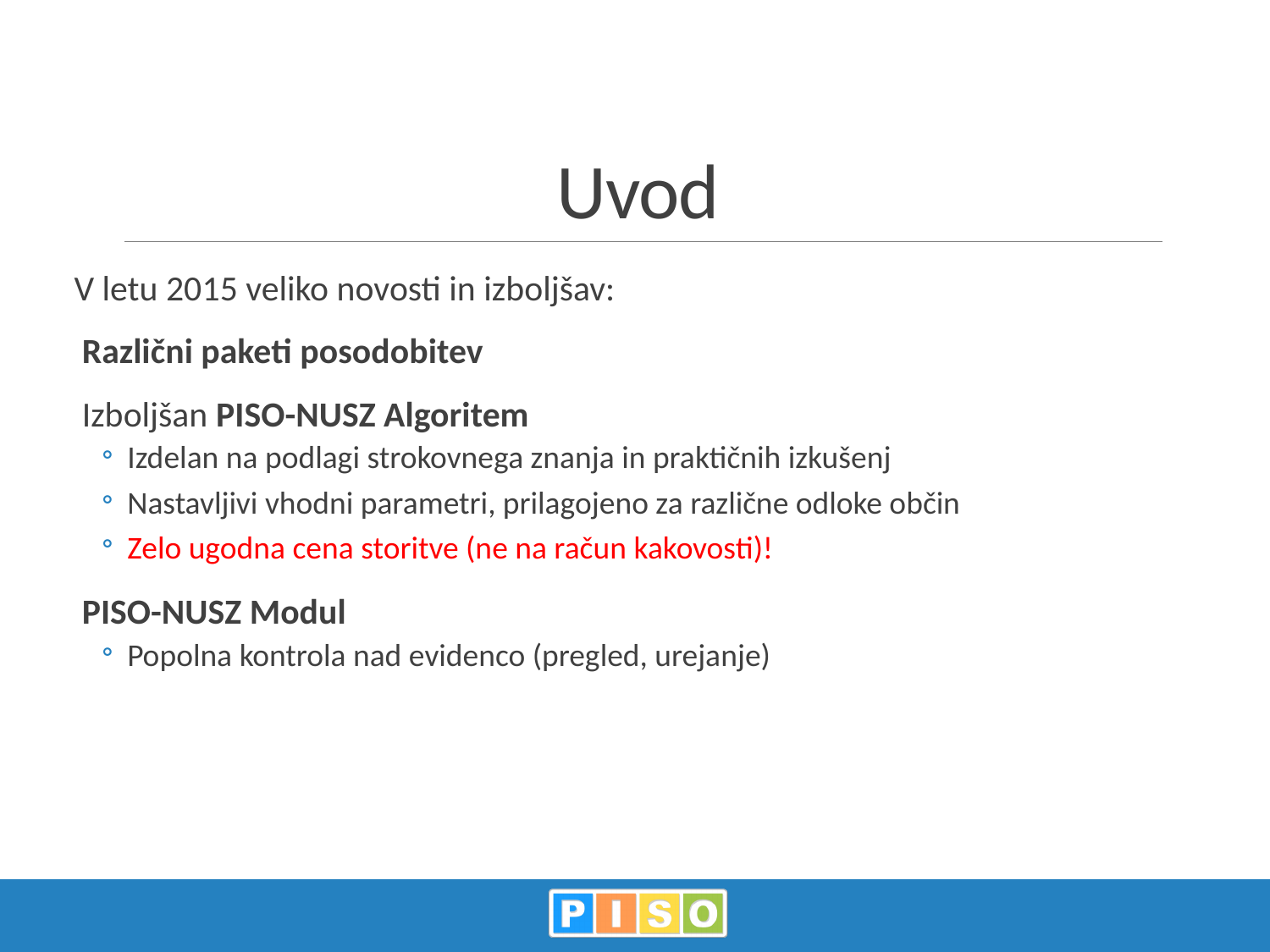

# Uvod
V letu 2015 veliko novosti in izboljšav:
 Različni paketi posodobitev
 Izboljšan PISO-NUSZ Algoritem
Izdelan na podlagi strokovnega znanja in praktičnih izkušenj
Nastavljivi vhodni parametri, prilagojeno za različne odloke občin
Zelo ugodna cena storitve (ne na račun kakovosti)!
 PISO-NUSZ Modul
Popolna kontrola nad evidenco (pregled, urejanje)